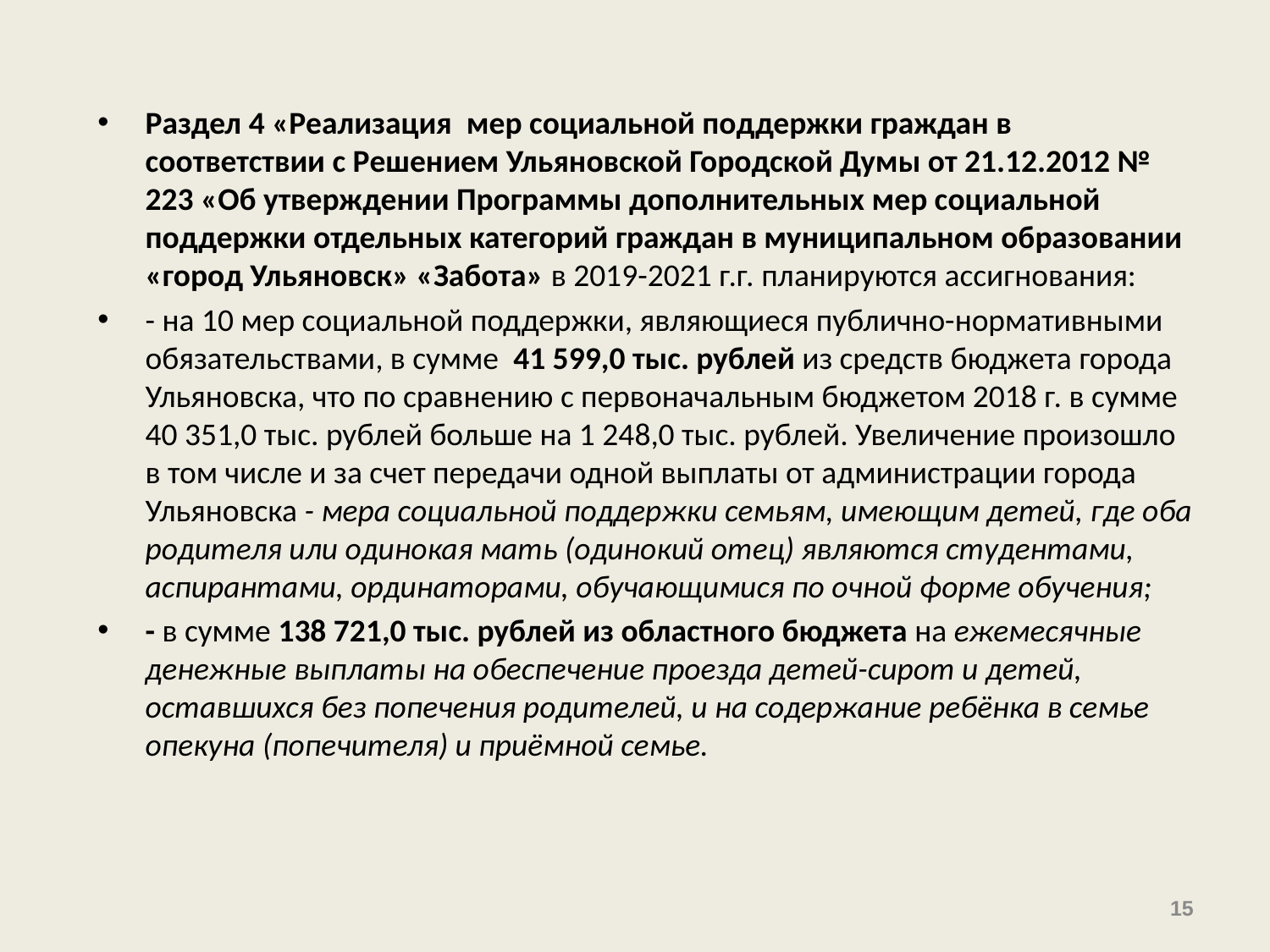

#
Раздел 4 «Реализация  мер социальной поддержки граждан в соответствии с Решением Ульяновской Городской Думы от 21.12.2012 № 223 «Об утверждении Программы дополнительных мер социальной поддержки отдельных категорий граждан в муниципальном образовании «город Ульяновск» «Забота» в 2019-2021 г.г. планируются ассигнования:
- на 10 мер социальной поддержки, являющиеся публично-нормативными обязательствами, в сумме  41 599,0 тыс. рублей из средств бюджета города Ульяновска, что по сравнению с первоначальным бюджетом 2018 г. в сумме 40 351,0 тыс. рублей больше на 1 248,0 тыс. рублей. Увеличение произошло в том числе и за счет передачи одной выплаты от администрации города Ульяновска - мера социальной поддержки семьям, имеющим детей, где оба родителя или одинокая мать (одинокий отец) являются студентами, аспирантами, ординаторами, обучающимися по очной форме обучения;
- в сумме 138 721,0 тыс. рублей из областного бюджета на ежемесячные  денежные выплаты на обеспечение проезда детей-сирот и детей, оставшихся без попечения родителей, и на содержание ребёнка в семье опекуна (попечителя) и приёмной семье.

15